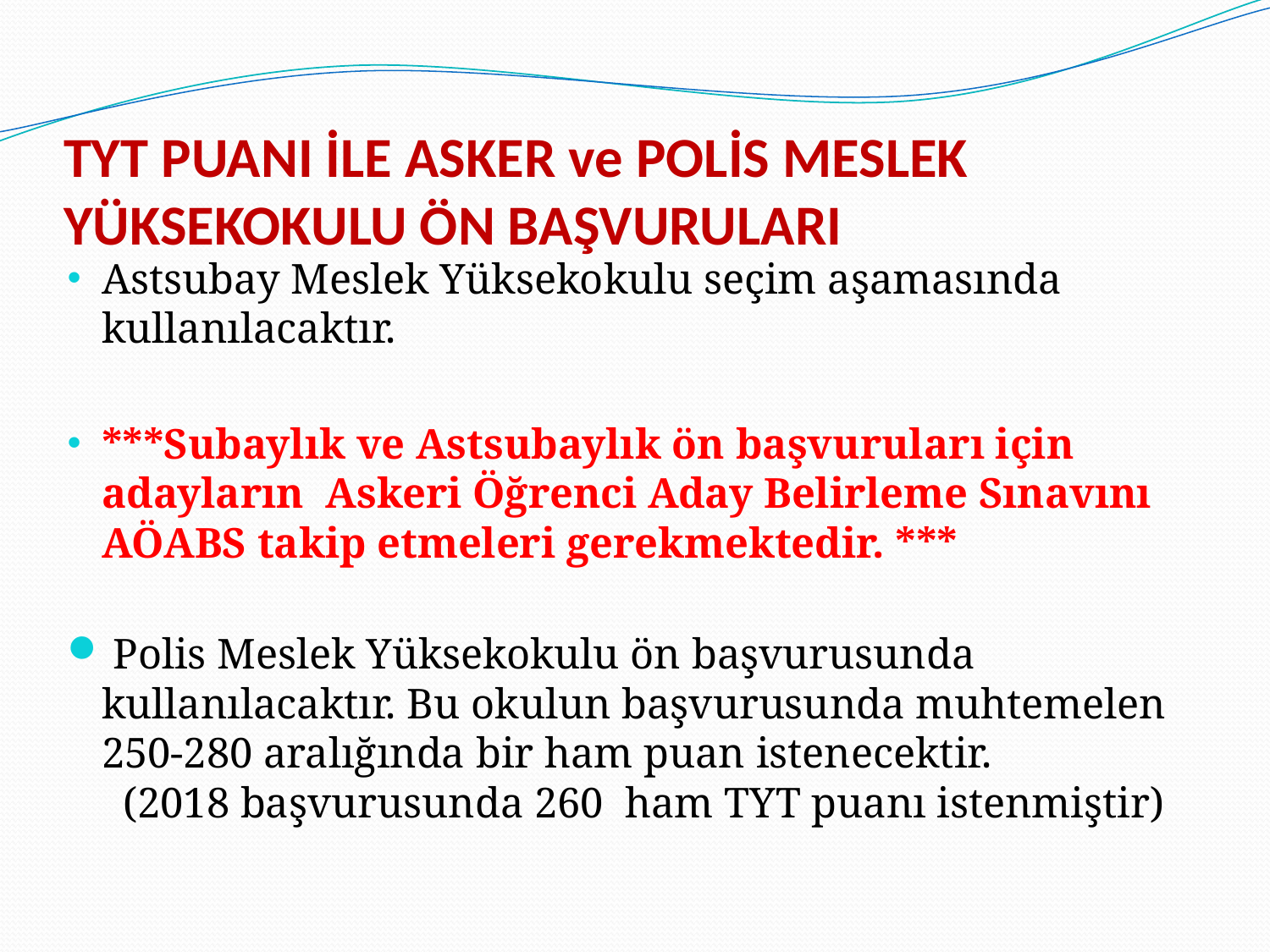

# TYT PUANI İLE ASKER ve POLİS MESLEK YÜKSEKOKULU ÖN BAŞVURULARI
Astsubay Meslek Yüksekokulu seçim aşamasında kullanılacaktır.

***Subaylık ve Astsubaylık ön başvuruları için adayların  Askeri Öğrenci Aday Belirleme Sınavını AÖABS takip etmeleri gerekmektedir. ***

 Polis Meslek Yüksekokulu ön başvurusunda kullanılacaktır. Bu okulun başvurusunda muhtemelen 250-280 aralığında bir ham puan istenecektir.                    (2018 başvurusunda 260  ham TYT puanı istenmiştir)